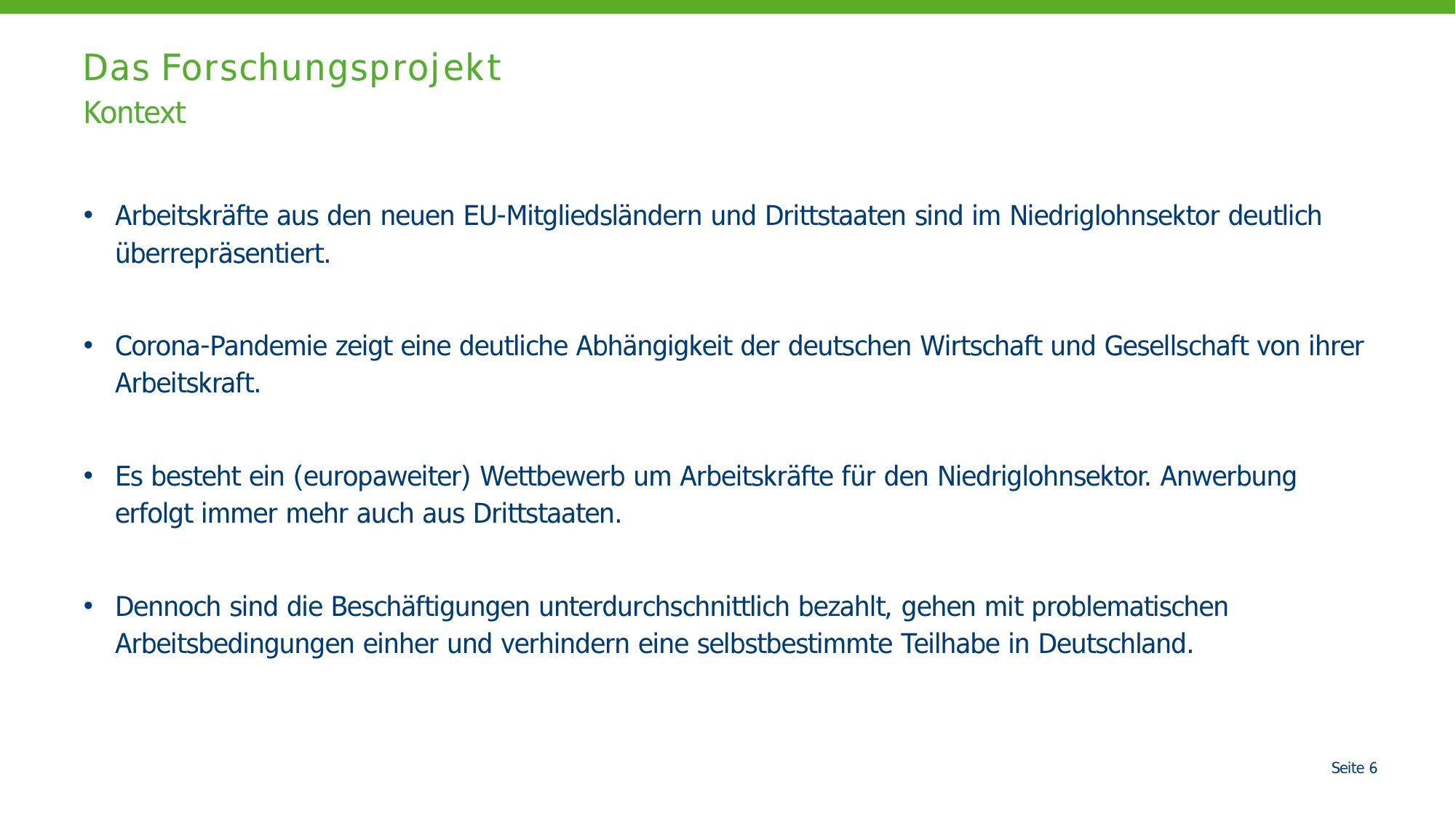

# Das Forschungsprojekt Kontext
Arbeitskräfte aus den neuen EU-Mitgliedsländern und Drittstaaten sind im Niedriglohnsektor deutlich überrepräsentiert.

Corona-Pandemie zeigt eine deutliche Abhängigkeit der deutschen Wirtschaft und Gesellschaft von ihrer Arbeitskraft.

Es besteht ein (europaweiter) Wettbewerb um Arbeitskräfte für den Niedriglohnsektor. Anwerbung erfolgt immer mehr auch aus Drittstaaten.

Dennoch sind die Beschäftigungen unterdurchschnittlich bezahlt, gehen mit problematischen Arbeitsbedingungen einher und verhindern eine selbstbestimmte Teilhabe in Deutschland.